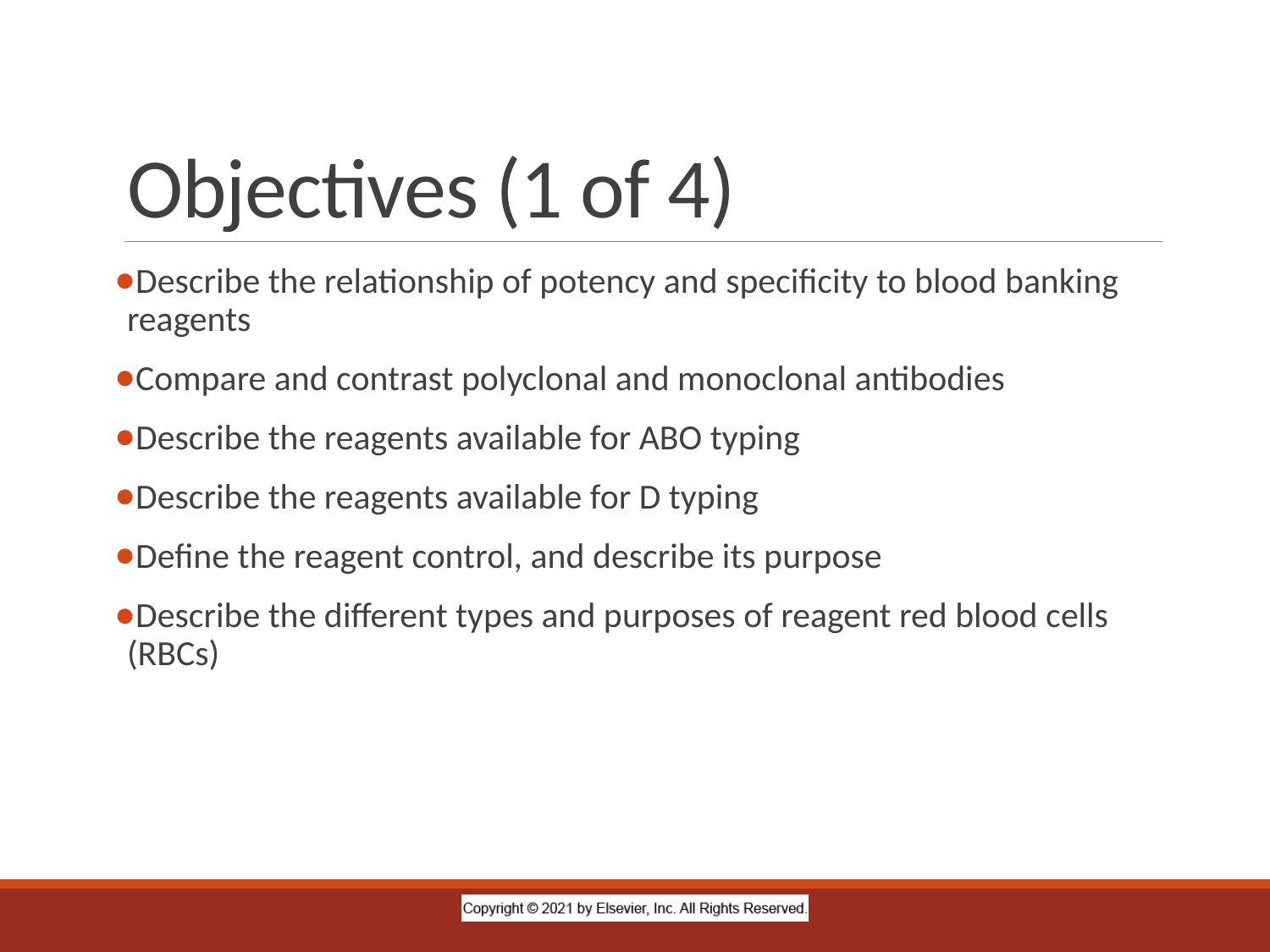

# Objectives (1 of 4)
Describe the relationship of potency and specificity to blood banking reagents
Compare and contrast polyclonal and monoclonal antibodies
Describe the reagents available for ABO typing
Describe the reagents available for D typing
Define the reagent control, and describe its purpose
Describe the different types and purposes of reagent red blood cells (RBCs)